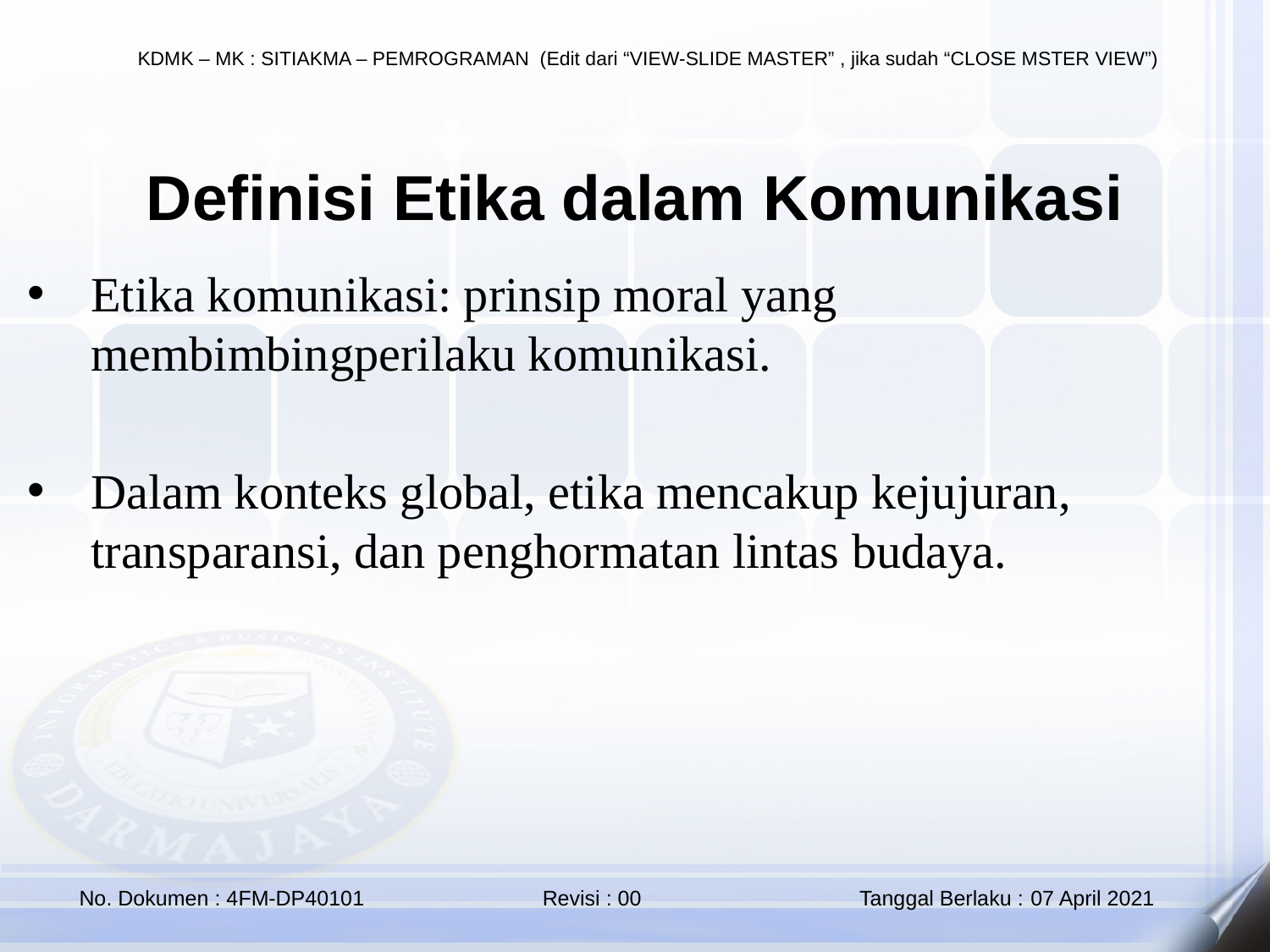

Definisi Etika dalam Komunikasi
Etika komunikasi: prinsip moral yang membimbingperilaku komunikasi.

Dalam konteks global, etika mencakup kejujuran, transparansi, dan penghormatan lintas budaya.